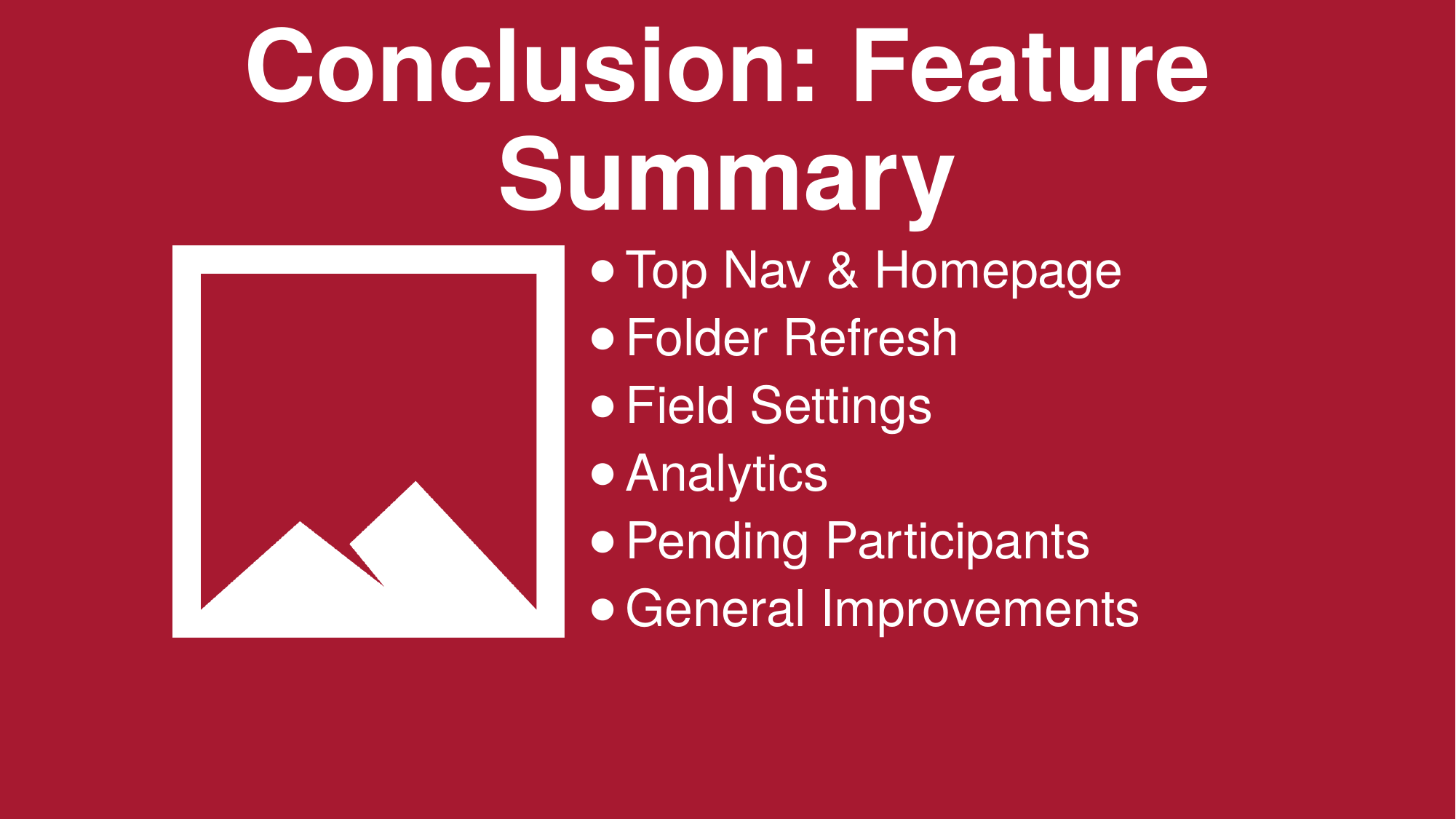

# Conclusion: Feature Summary
Top Nav & Homepage
Folder Refresh
Field Settings
Analytics
Pending Participants
General Improvements